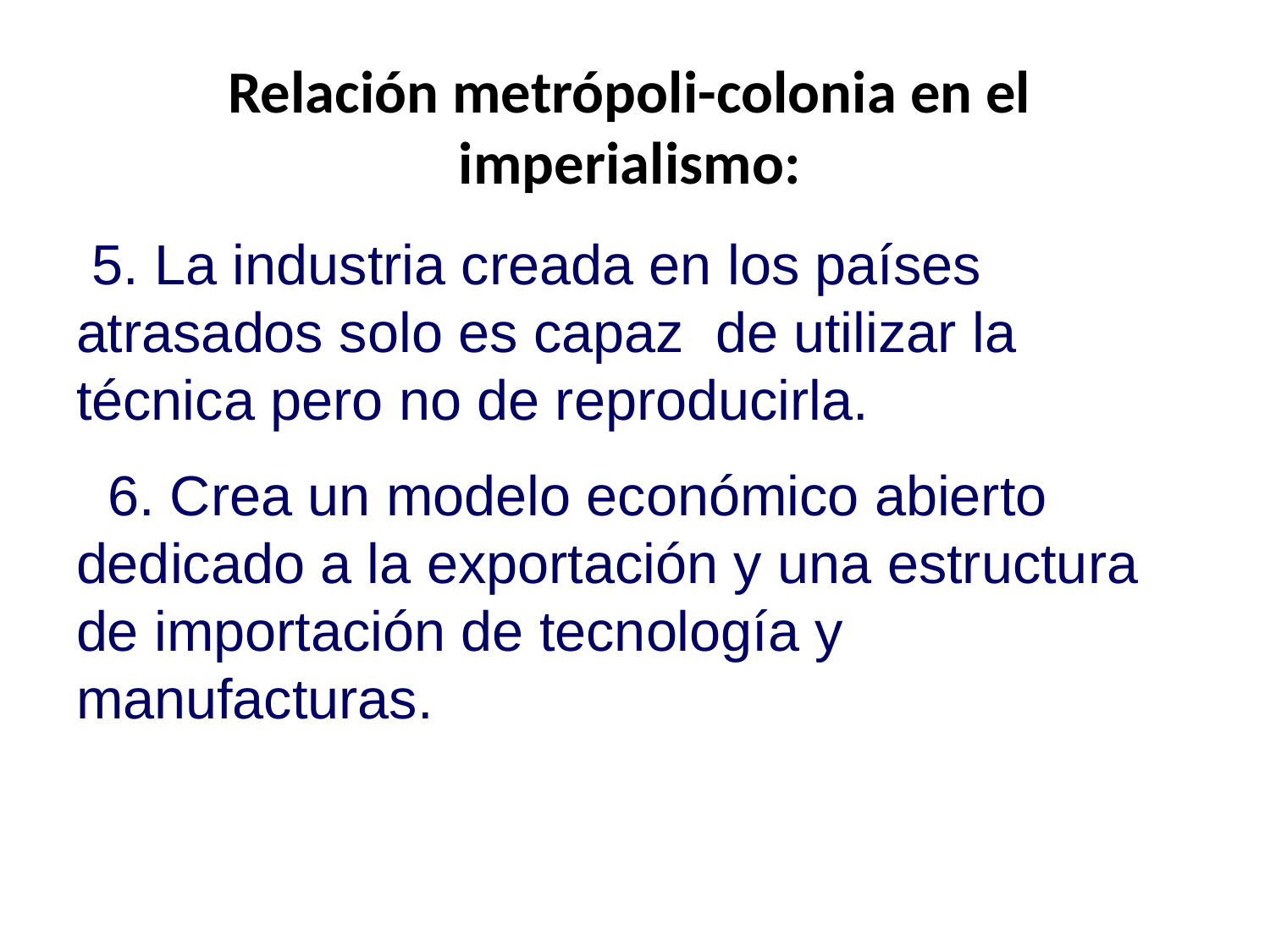

# Relación metrópoli-colonia en el imperialismo:
 5. La industria creada en los países atrasados solo es capaz  de utilizar la técnica pero no de reproducirla.
  6. Crea un modelo económico abierto dedicado a la exportación y una estructura de importación de tecnología y manufacturas.